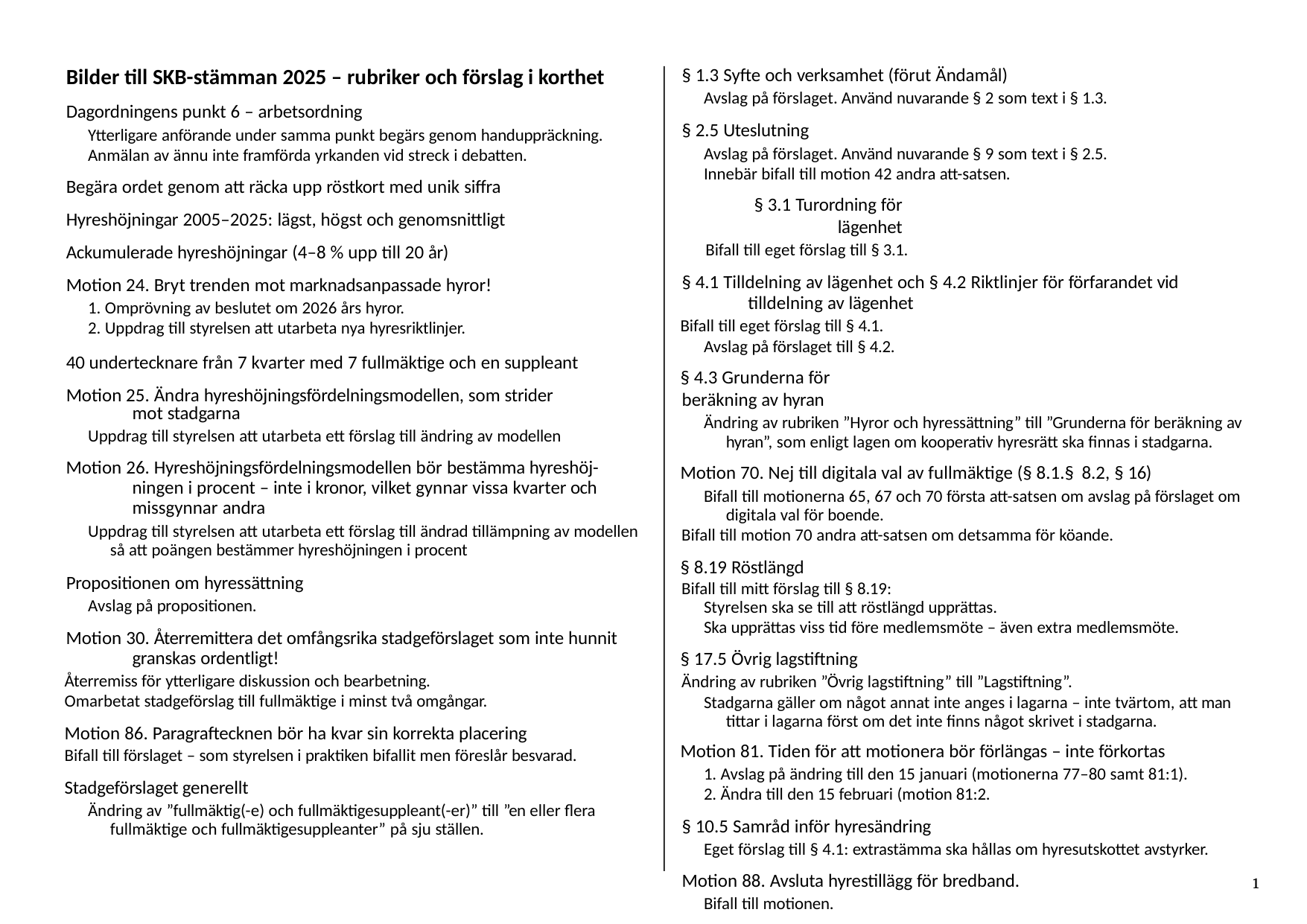

Bilder till SKB-stämman 2025 – rubriker och förslag i korthet
Dagordningens punkt 6 – arbetsordning
Ytterligare anförande under samma punkt begärs genom handuppräckning. Anmälan av ännu inte framförda yrkanden vid streck i debatten.
Begära ordet genom att räcka upp röstkort med unik siffra
Hyreshöjningar 2005–2025: lägst, högst och genomsnittligt Ackumulerade hyreshöjningar (4–8 % upp till 20 år) Motion 24. Bryt trenden mot marknadsanpassade hyror!
Omprövning av beslutet om 2026 års hyror.
Uppdrag till styrelsen att utarbeta nya hyresriktlinjer.
40 undertecknare från 7 kvarter med 7 fullmäktige och en suppleant Motion 25. Ändra hyreshöjningsfördelningsmodellen, som strider
mot stadgarna
Uppdrag till styrelsen att utarbeta ett förslag till ändring av modellen
Motion 26. Hyreshöjningsfördelningsmodellen bör bestämma hyreshöj- ningen i procent – inte i kronor, vilket gynnar vissa kvarter och missgynnar andra
Uppdrag till styrelsen att utarbeta ett förslag till ändrad tillämpning av modellen så att poängen bestämmer hyreshöjningen i procent
§ 1.3 Syfte och verksamhet (förut Ändamål)
Avslag på förslaget. Använd nuvarande § 2 som text i § 1.3.
§ 2.5 Uteslutning
Avslag på förslaget. Använd nuvarande § 9 som text i § 2.5. Innebär bifall till motion 42 andra att-satsen.
§ 3.1 Turordning för lägenhet
Bifall till eget förslag till § 3.1.
§ 4.1 Tilldelning av lägenhet och § 4.2 Riktlinjer för förfarandet vid tilldelning av lägenhet
Bifall till eget förslag till § 4.1. Avslag på förslaget till § 4.2.
§ 4.3 Grunderna för beräkning av hyran
Ändring av rubriken ”Hyror och hyressättning” till ”Grunderna för beräkning av hyran”, som enligt lagen om kooperativ hyresrätt ska finnas i stadgarna.
Motion 70. Nej till digitala val av fullmäktige (§ 8.1.§ 8.2, § 16)
Bifall till motionerna 65, 67 och 70 första att-satsen om avslag på förslaget om digitala val för boende.
Bifall till motion 70 andra att-satsen om detsamma för köande.
§ 8.19 Röstlängd
Bifall till mitt förslag till § 8.19:
Styrelsen ska se till att röstlängd upprättas.
Ska upprättas viss tid före medlemsmöte – även extra medlemsmöte.
§ 17.5 Övrig lagstiftning
Ändring av rubriken ”Övrig lagstiftning” till ”Lagstiftning”.
Stadgarna gäller om något annat inte anges i lagarna – inte tvärtom, att man tittar i lagarna först om det inte finns något skrivet i stadgarna.
Motion 81. Tiden för att motionera bör förlängas – inte förkortas
Avslag på ändring till den 15 januari (motionerna 77–80 samt 81:1).
Ändra till den 15 februari (motion 81:2.
§ 10.5 Samråd inför hyresändring
Eget förslag till § 4.1: extrastämma ska hållas om hyresutskottet avstyrker.
Motion 88. Avsluta hyrestillägg för bredband.
Bifall till motionen.

Propositionen om hyressättning
Avslag på propositionen.
Motion 30. Återremittera det omfångsrika stadgeförslaget som inte hunnit granskas ordentligt!
Återremiss för ytterligare diskussion och bearbetning.
Omarbetat stadgeförslag till fullmäktige i minst två omgångar.
Motion 86. Paragraftecknen bör ha kvar sin korrekta placering
Bifall till förslaget – som styrelsen i praktiken bifallit men föreslår besvarad.
Stadgeförslaget generellt
Ändring av ”fullmäktig(-e) och fullmäktigesuppleant(-er)” till ”en eller flera fullmäktige och fullmäktigesuppleanter” på sju ställen.
1